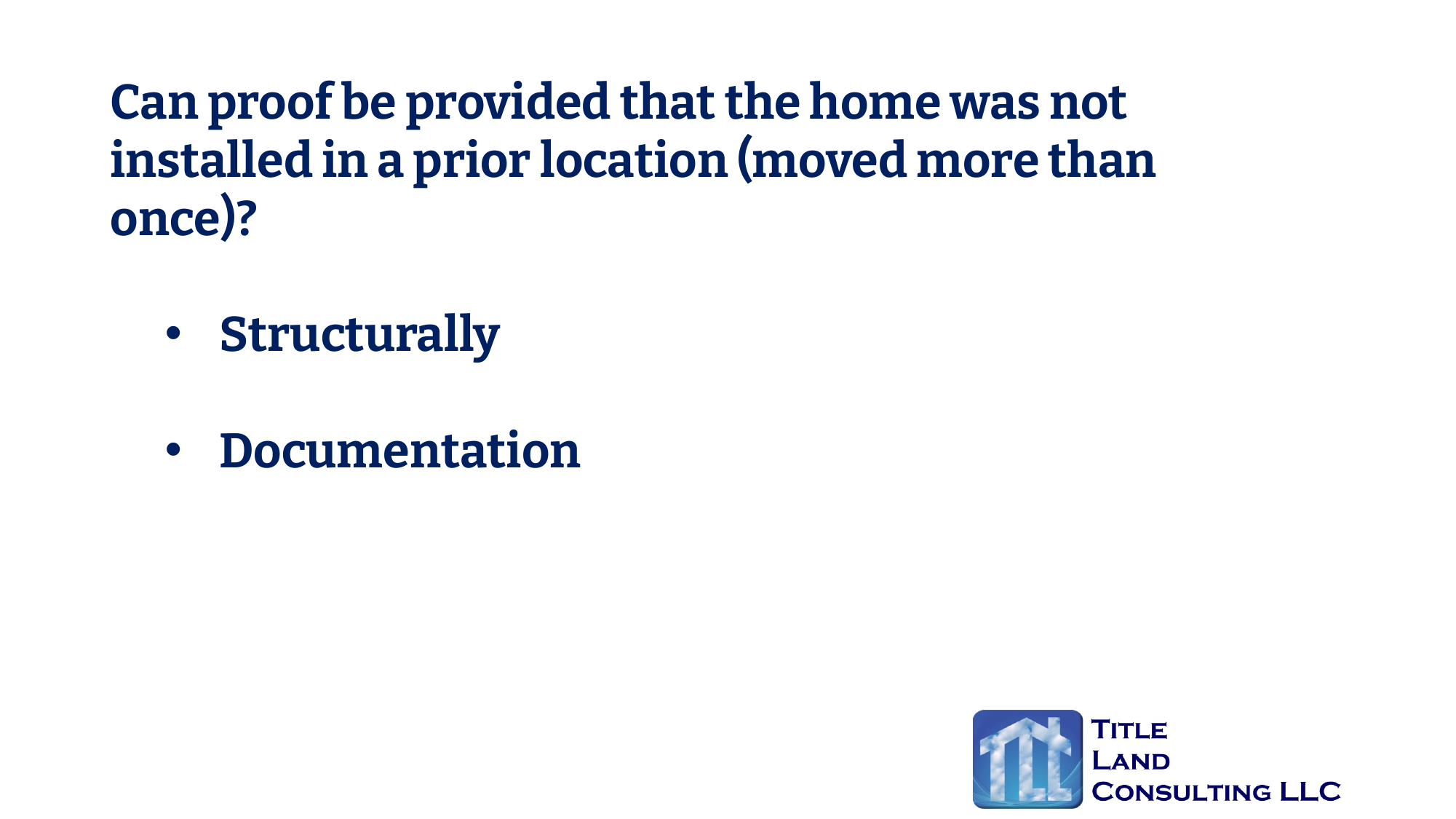

Can proof be provided that the home was not installed in a prior location (moved more than once)?

Structurally

Documentation